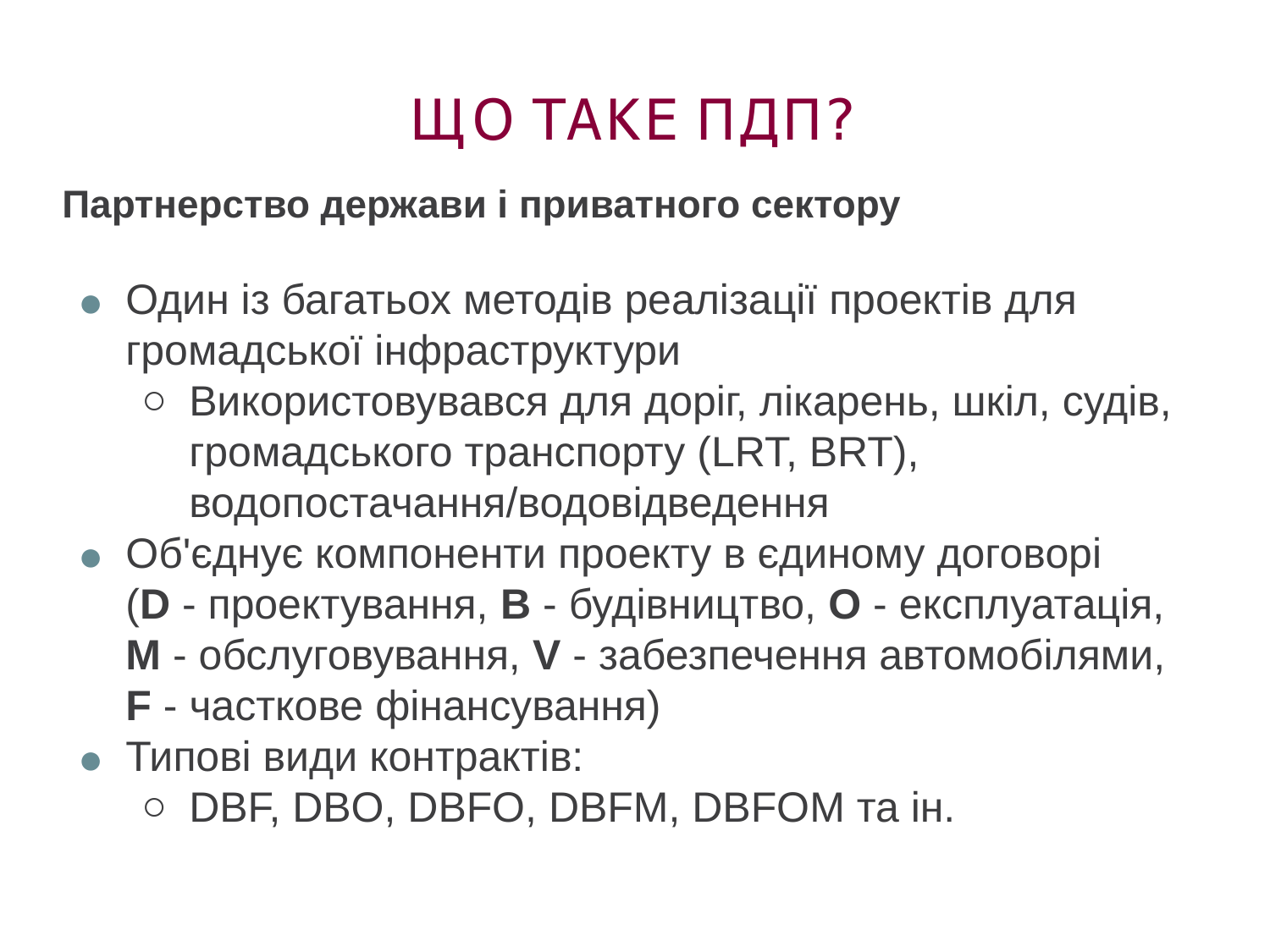

# ЩО ТАКЕ ПДП?
Партнерство держави і приватного сектору

Один із багатьох методів реалізації проектів для громадської інфраструктури
Використовувався для доріг, лікарень, шкіл, судів, громадського транспорту (LRT, BRT), водопостачання/водовідведення
Об'єднує компоненти проекту в єдиному договорі
(D - проектування, B - будівництво, O - експлуатація, M - обслуговування, V - забезпечення автомобілями, F - часткове фінансування)
Типові види контрактів:
DBF, DBO, DBFO, DBFM, DBFOM та ін.